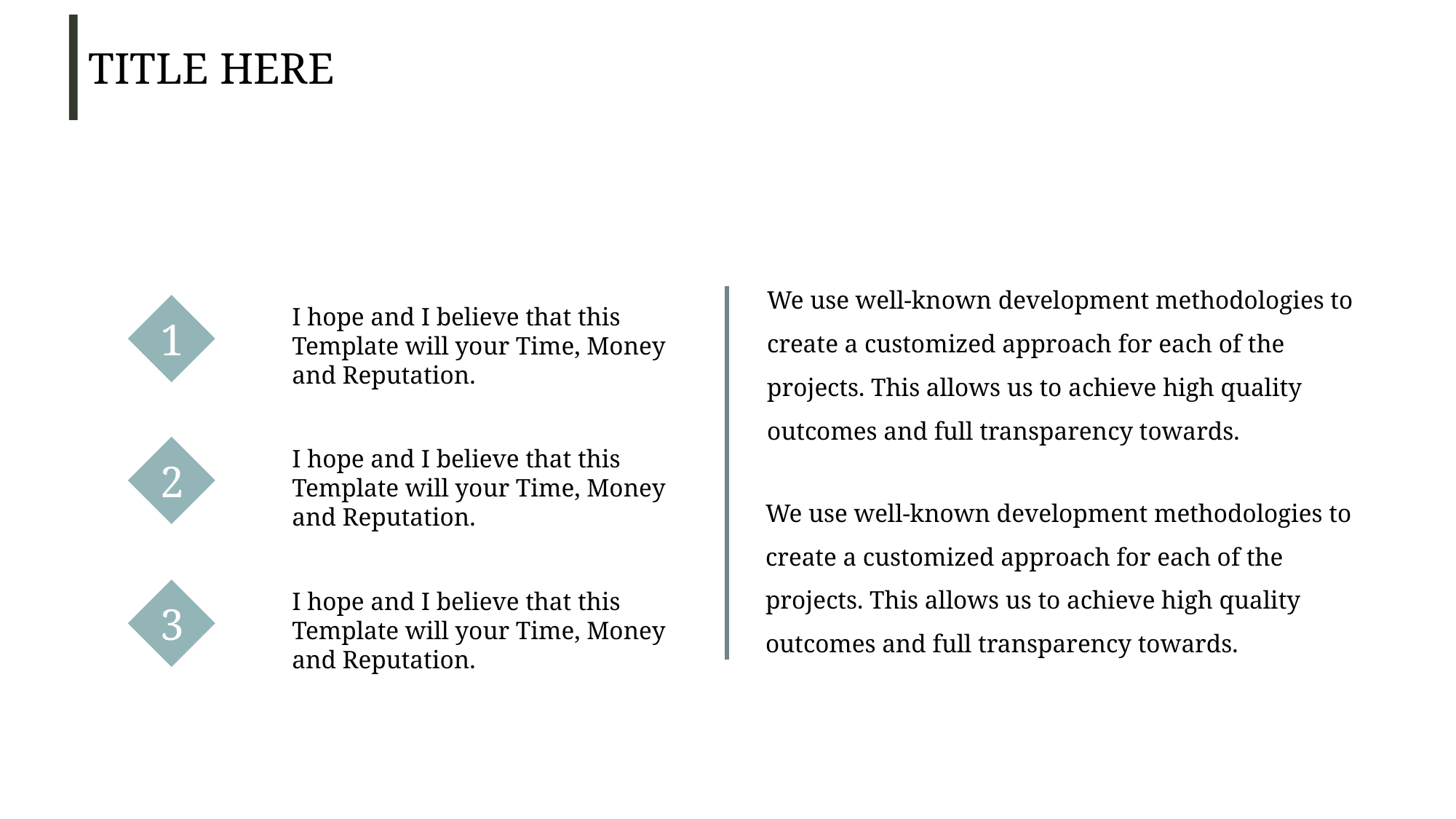

TITLE HERE
We use well-known development methodologies to create a customized approach for each of the projects. This allows us to achieve high quality outcomes and full transparency towards.
1
I hope and I believe that this Template will your Time, Money and Reputation.
2
I hope and I believe that this Template will your Time, Money and Reputation.
We use well-known development methodologies to create a customized approach for each of the projects. This allows us to achieve high quality outcomes and full transparency towards.
3
I hope and I believe that this Template will your Time, Money and Reputation.